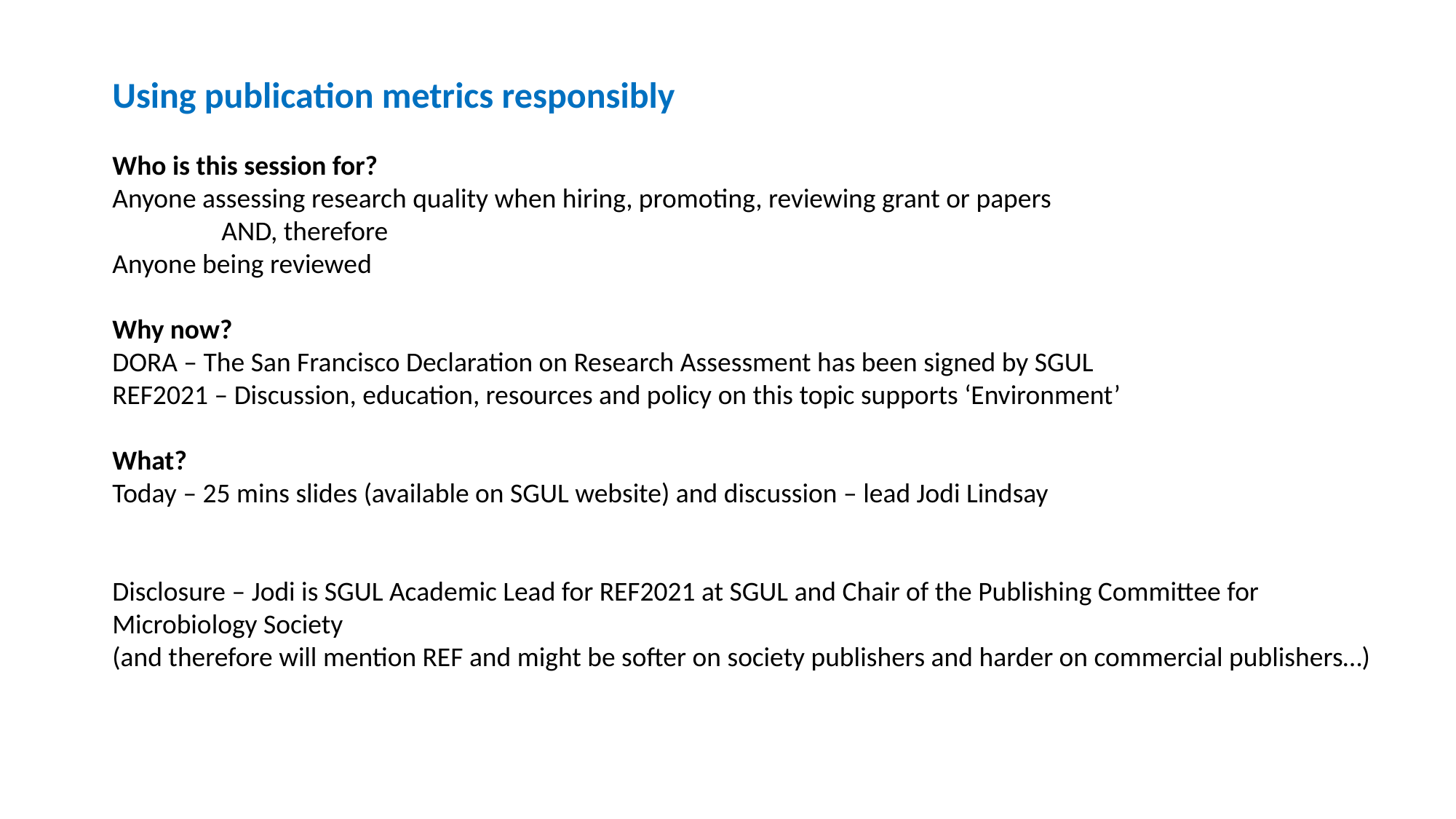

Using publication metrics responsibly

Who is this session for?
Anyone assessing research quality when hiring, promoting, reviewing grant or papers
	AND, therefore
Anyone being reviewed

Why now?
DORA – The San Francisco Declaration on Research Assessment has been signed by SGUL
REF2021 – Discussion, education, resources and policy on this topic supports ‘Environment’

What?
Today – 25 mins slides (available on SGUL website) and discussion – lead Jodi Lindsay

Disclosure – Jodi is SGUL Academic Lead for REF2021 at SGUL and Chair of the Publishing Committee for
Microbiology Society
(and therefore will mention REF and might be softer on society publishers and harder on commercial publishers…)